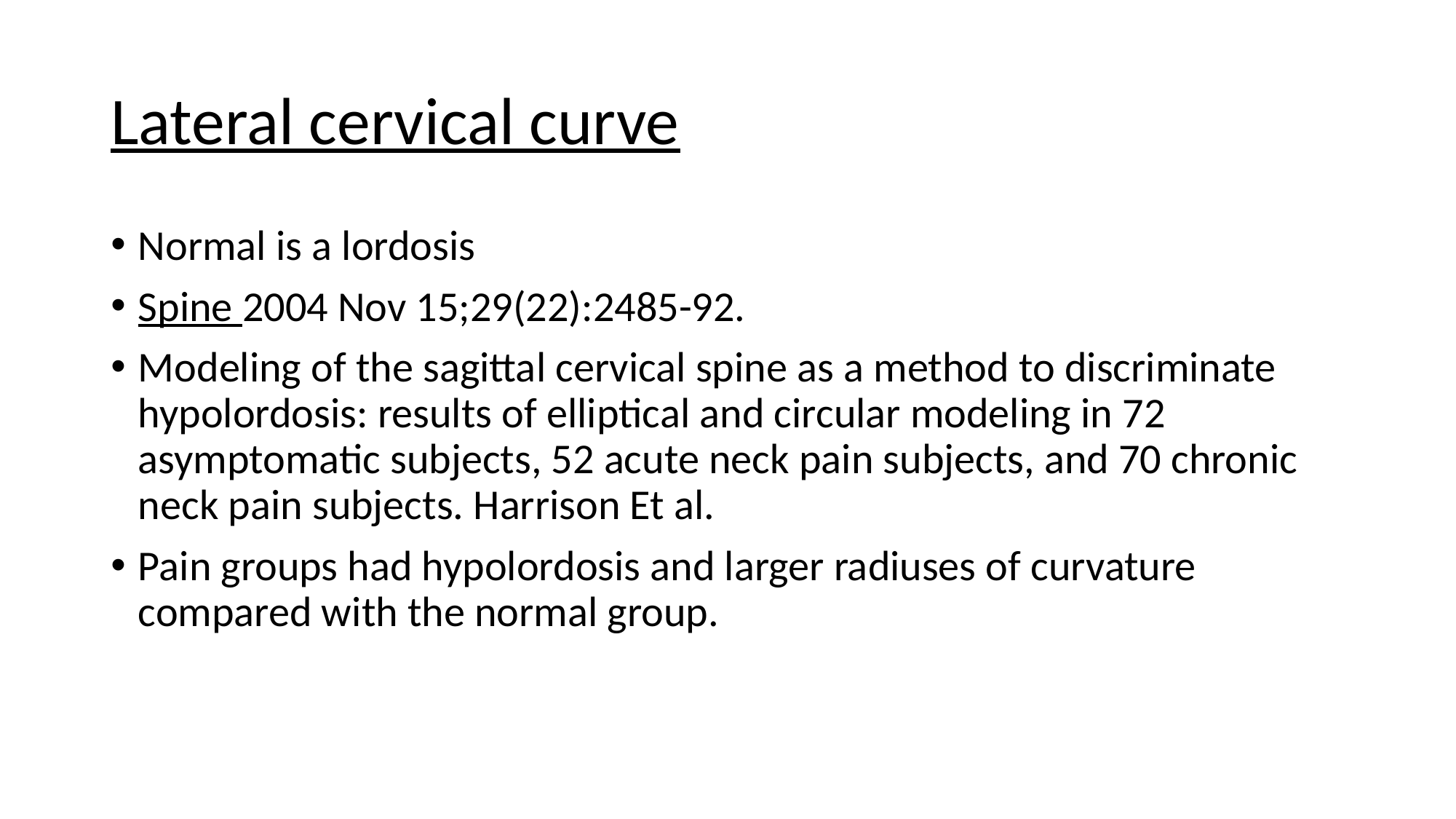

# Lateral cervical curve
Normal is a lordosis
Spine 2004 Nov 15;29(22):2485-92.
Modeling of the sagittal cervical spine as a method to discriminate hypolordosis: results of elliptical and circular modeling in 72 asymptomatic subjects, 52 acute neck pain subjects, and 70 chronic neck pain subjects. Harrison Et al.
Pain groups had hypolordosis and larger radiuses of curvature compared with the normal group.